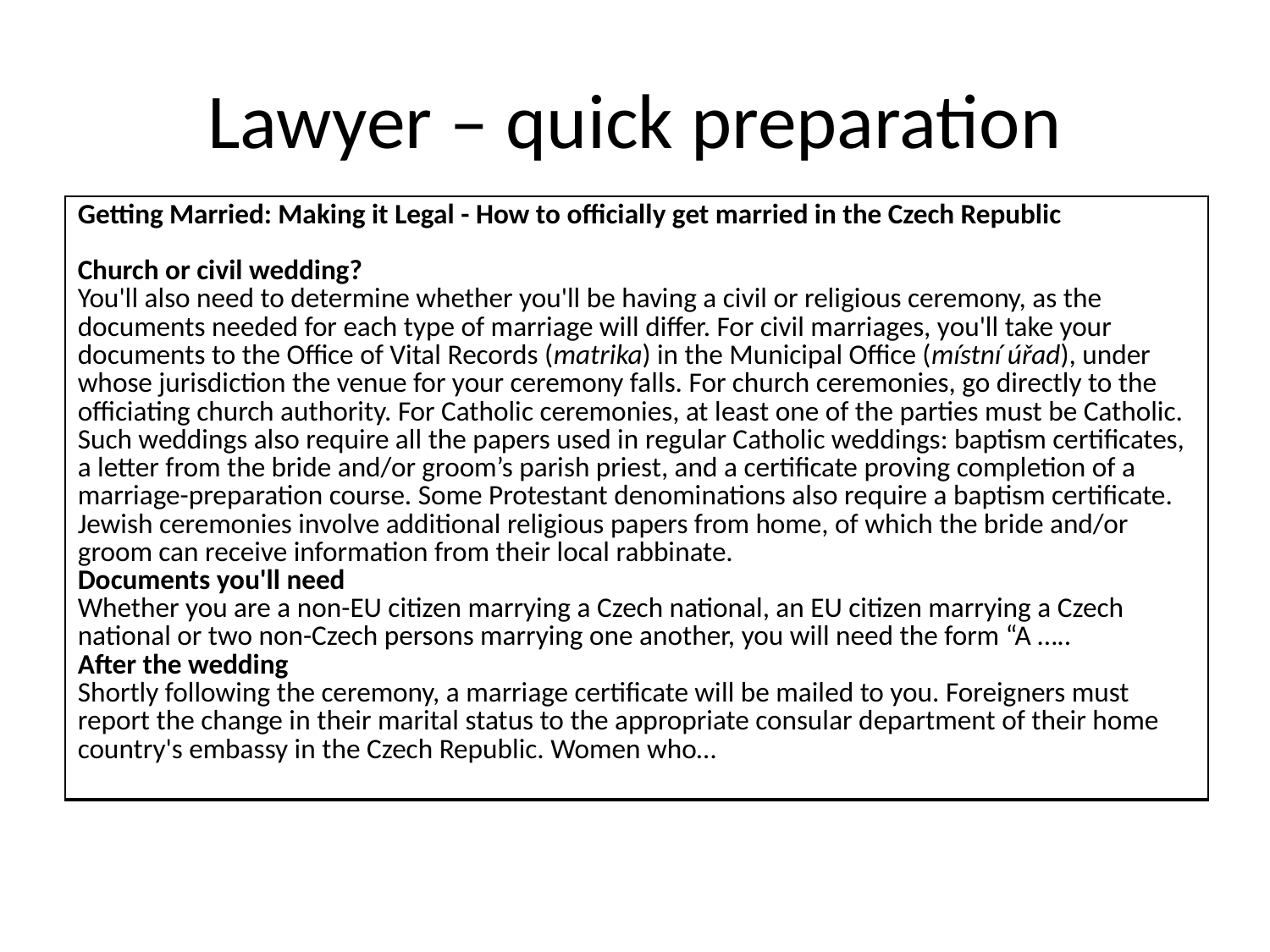

# Lawyer – quick preparation
| Getting Married: Making it Legal - How to officially get married in the Czech Republic Church or civil wedding? You'll also need to determine whether you'll be having a civil or religious ceremony, as the documents needed for each type of marriage will differ. For civil marriages, you'll take your documents to the Office of Vital Records (matrika) in the Municipal Office (místní úřad), under whose jurisdiction the venue for your ceremony falls. For church ceremonies, go directly to the officiating church authority. For Catholic ceremonies, at least one of the parties must be Catholic. Such weddings also require all the papers used in regular Catholic weddings: baptism certificates, a letter from the bride and/or groom’s parish priest, and a certificate proving completion of a marriage-preparation course. Some Protestant denominations also require a baptism certificate. Jewish ceremonies involve additional religious papers from home, of which the bride and/or groom can receive information from their local rabbinate. Documents you'll need Whether you are a non-EU citizen marrying a Czech national, an EU citizen marrying a Czech national or two non-Czech persons marrying one another, you will need the form “A ….. After the wedding Shortly following the ceremony, a marriage certificate will be mailed to you. Foreigners must report the change in their marital status to the appropriate consular department of their home country's embassy in the Czech Republic. Women who… |
| --- |